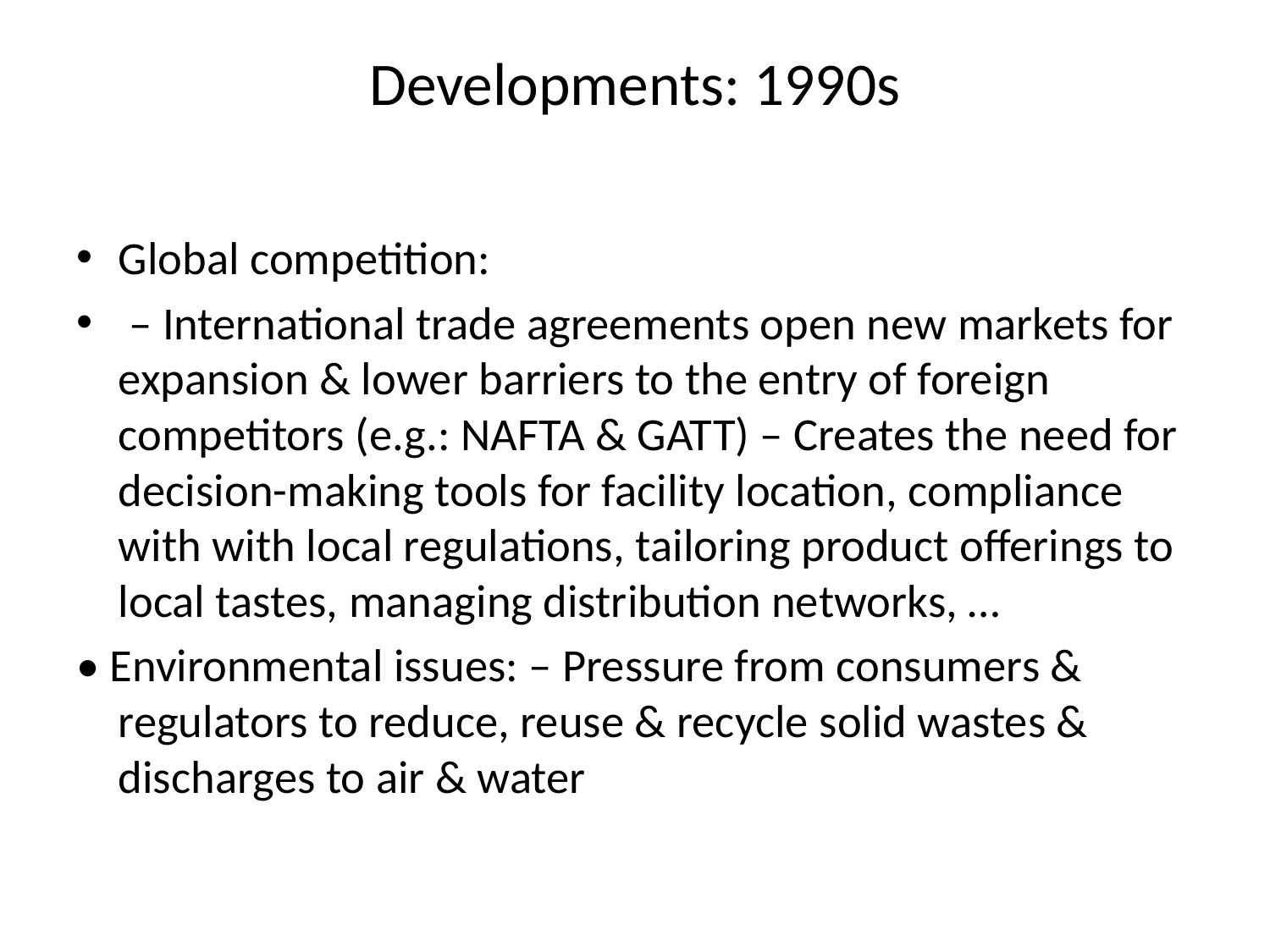

# Developments: 1990s
Global competition:
 – International trade agreements open new markets for expansion & lower barriers to the entry of foreign competitors (e.g.: NAFTA & GATT) – Creates the need for decision-making tools for facility location, compliance with with local regulations, tailoring product offerings to local tastes, managing distribution networks, …
• Environmental issues: – Pressure from consumers & regulators to reduce, reuse & recycle solid wastes & discharges to air & water